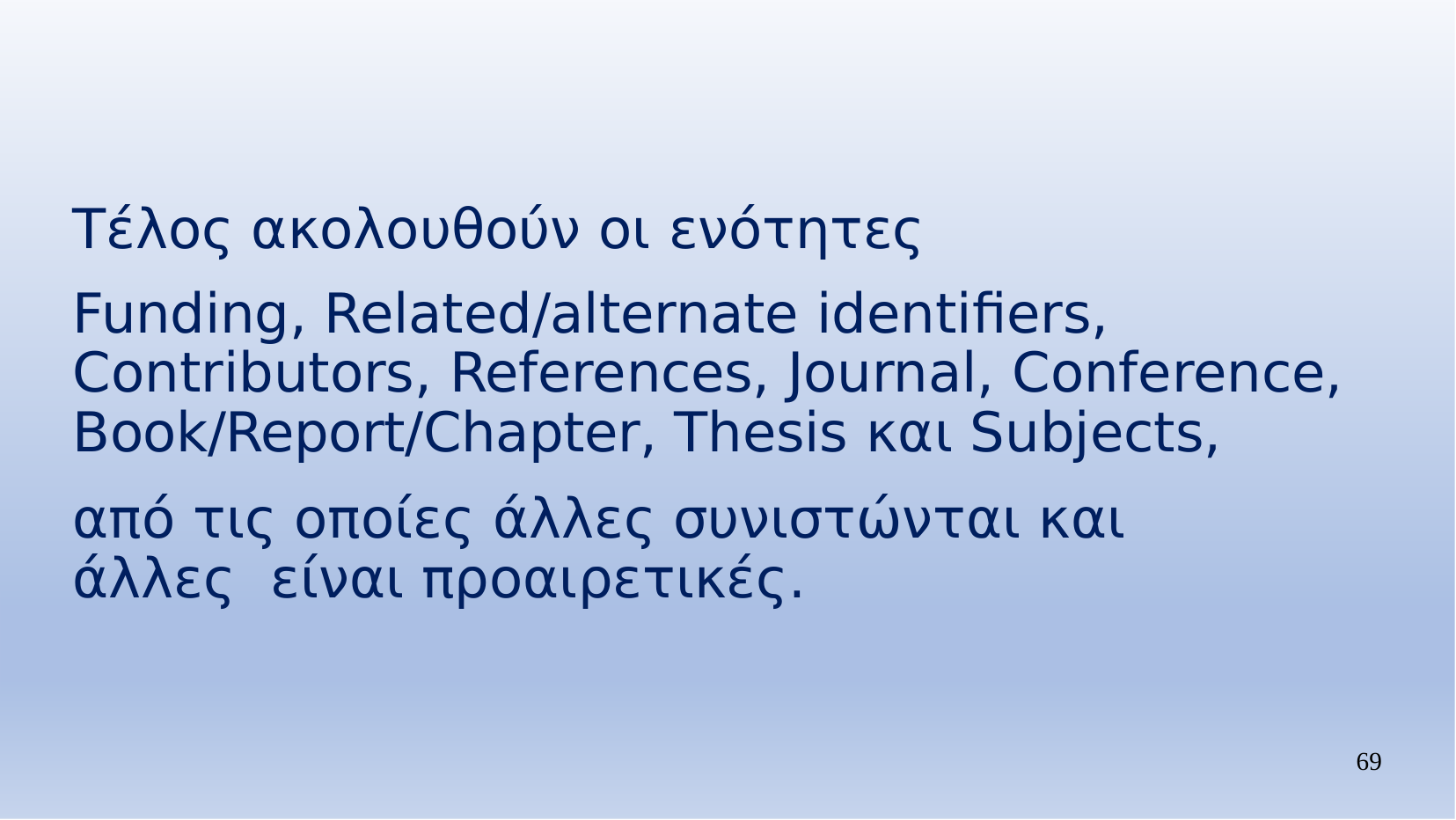

Τέλος ακολουθούν οι ενότητες
Funding, Related/alternate identifiers,  Contributors, References, Journal, Conference,  Book/Report/Chapter, Thesis και Subjects,
από τις οποίες άλλες συνιστώνται και άλλες  είναι προαιρετικές.
69